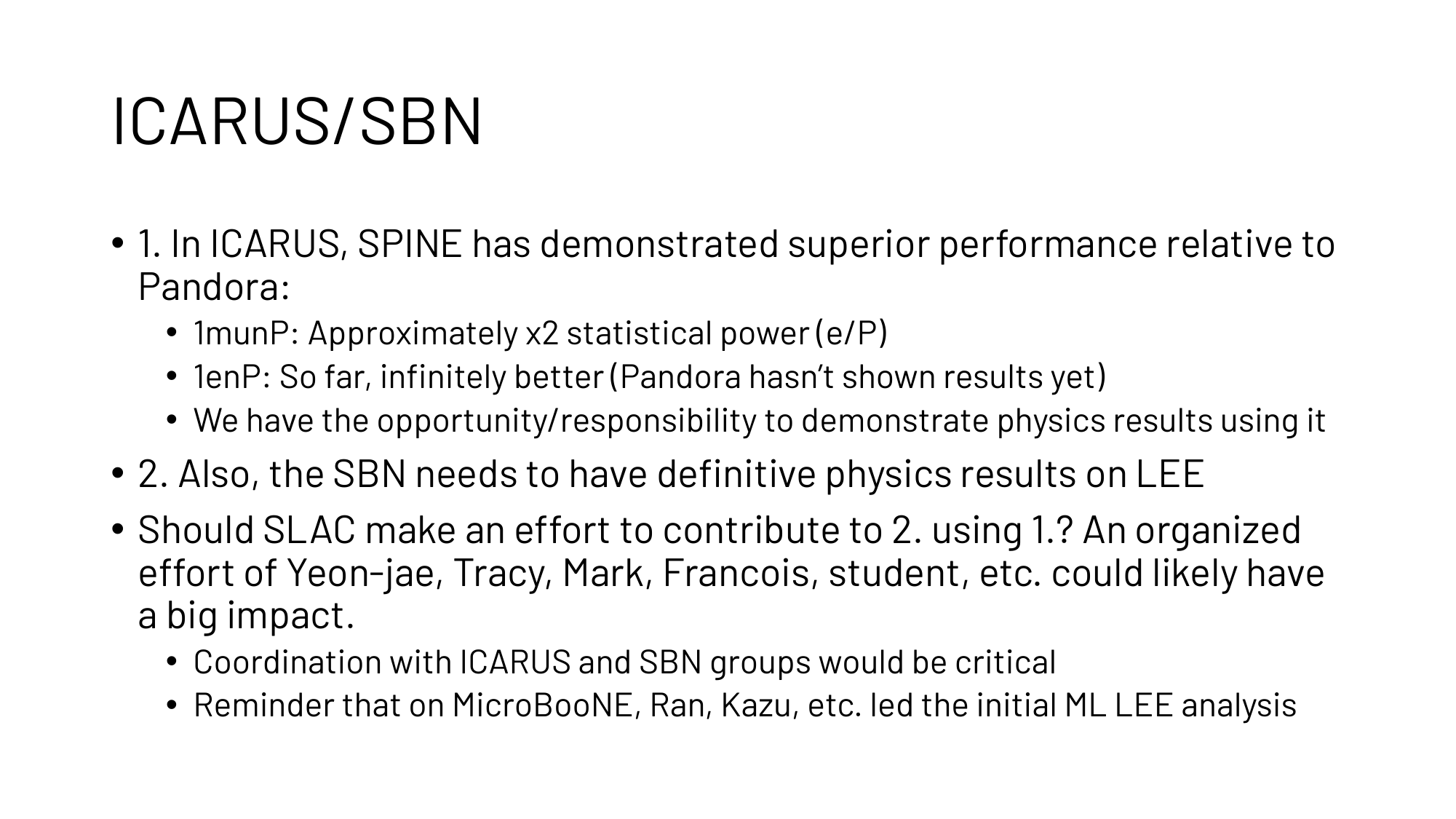

# ICARUS/SBN
1. In ICARUS, SPINE has demonstrated superior performance relative to Pandora:
1munP: Approximately x2 statistical power (e/P)
1enP: So far, infinitely better (Pandora hasn’t shown results yet)
We have the opportunity/responsibility to demonstrate physics results using it
2. Also, the SBN needs to have definitive physics results on LEE
Should SLAC make an effort to contribute to 2. using 1.? An organized effort of Yeon-jae, Tracy, Mark, Francois, student, etc. could likely have a big impact.
Coordination with ICARUS and SBN groups would be critical
Reminder that on MicroBooNE, Ran, Kazu, etc. led the initial ML LEE analysis